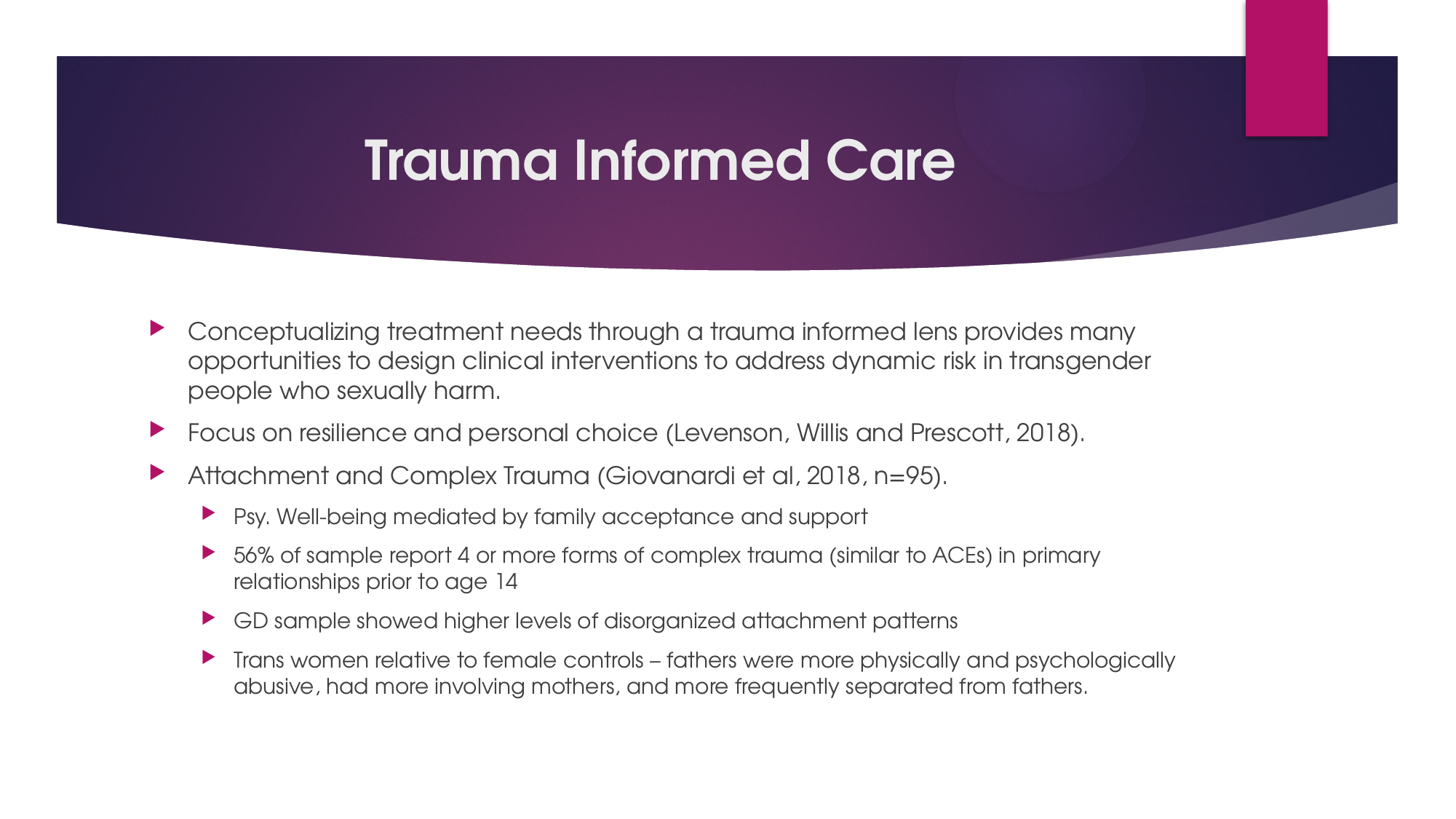

# Trauma Informed Care
Conceptualizing treatment needs through a trauma informed lens provides many opportunities to design clinical interventions to address dynamic risk in transgender people who sexually harm.
Focus on resilience and personal choice (Levenson, Willis and Prescott, 2018).
Attachment and Complex Trauma (Giovanardi et al, 2018, n=95).
Psy. Well-being mediated by family acceptance and support
56% of sample report 4 or more forms of complex trauma (similar to ACEs) in primary relationships prior to age 14
GD sample showed higher levels of disorganized attachment patterns
Trans women relative to female controls – fathers were more physically and psychologically abusive, had more involving mothers, and more frequently separated from fathers.